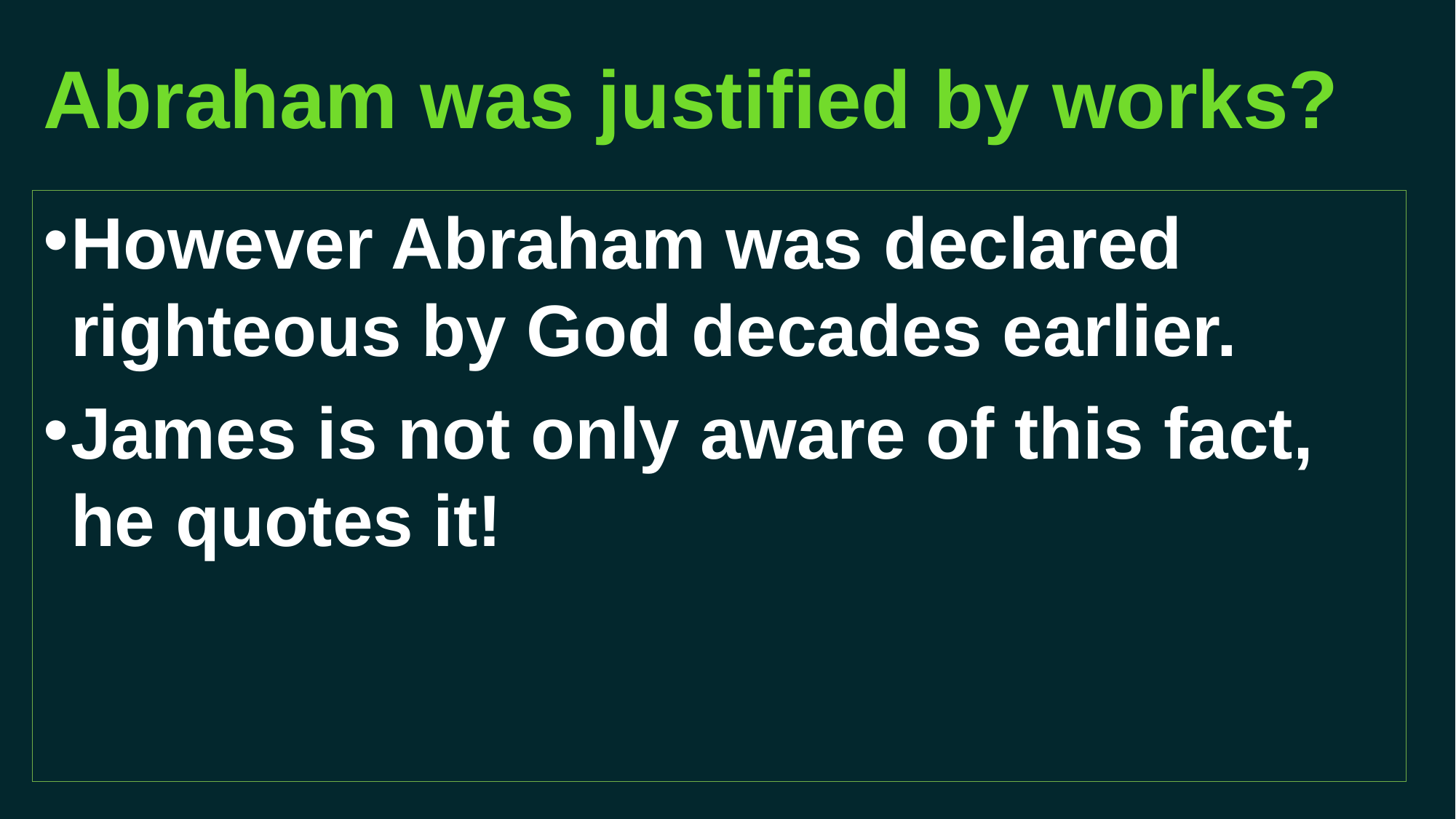

# Abraham was justified by works?
However Abraham was declared righteous by God decades earlier.
James is not only aware of this fact, he quotes it!